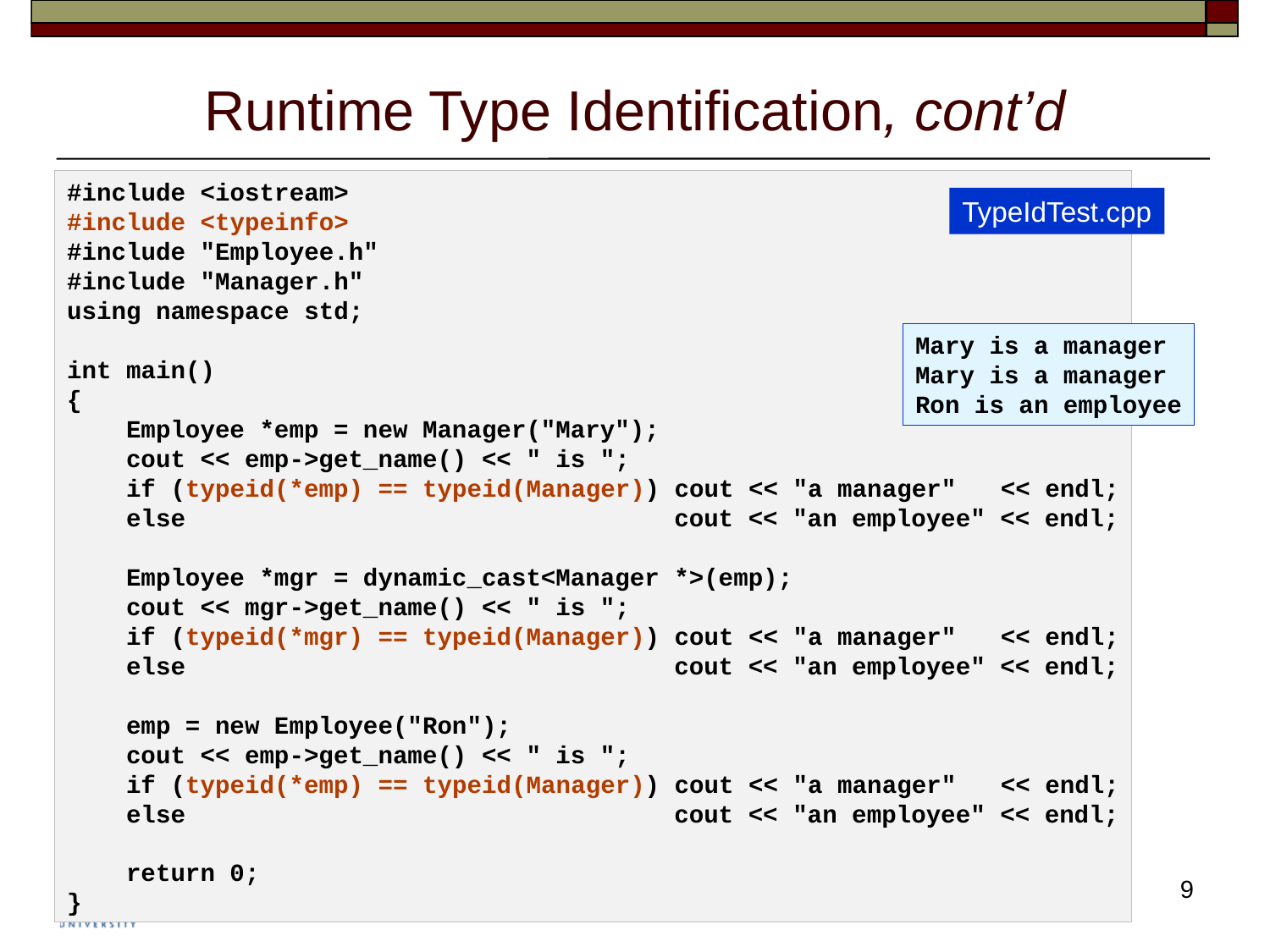

# Runtime Type Identification, cont’d
#include <iostream>
#include <typeinfo>
#include "Employee.h"
#include "Manager.h"
using namespace std;

int main()
{
    Employee *emp = new Manager("Mary");
    cout << emp->get_name() << " is ";
    if (typeid(*emp) == typeid(Manager)) cout << "a manager"   << endl;
    else                                 cout << "an employee" << endl;
    Employee *mgr = dynamic_cast<Manager *>(emp);
    cout << mgr->get_name() << " is ";
    if (typeid(*mgr) == typeid(Manager)) cout << "a manager"   << endl;
    else                                 cout << "an employee" << endl;
    emp = new Employee("Ron");
    cout << emp->get_name() << " is ";
    if (typeid(*emp) == typeid(Manager)) cout << "a manager"   << endl;
    else                                 cout << "an employee" << endl;

    return 0;
}
TypeIdTest.cpp
Mary is a manager
Mary is a manager
Ron is an employee
9